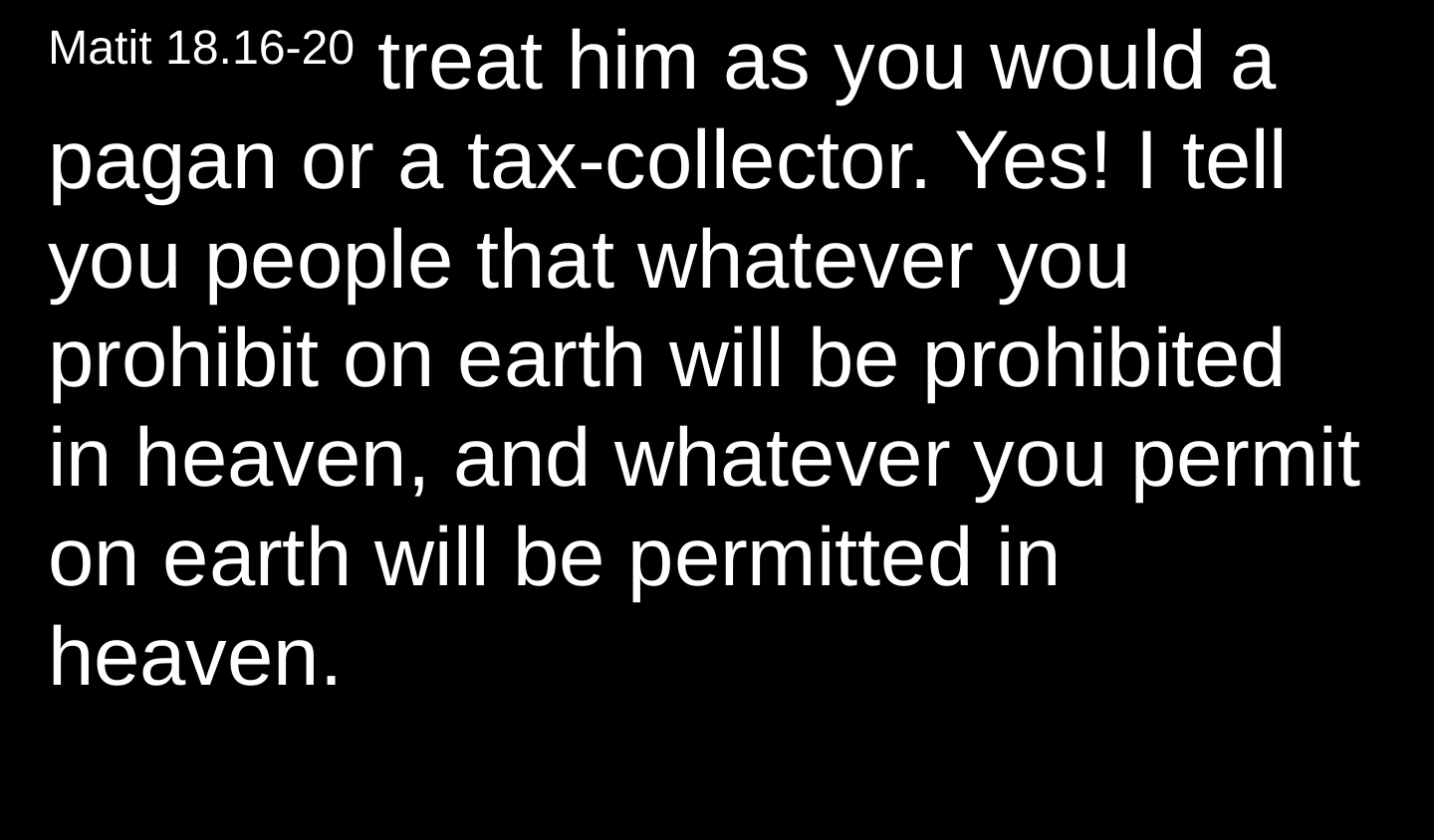

Matit 18.16-20 treat him as you would a pagan or a tax-collector. Yes! I tell you people that whatever you prohibit on earth will be prohibited in heaven, and whatever you permit on earth will be permitted in heaven.